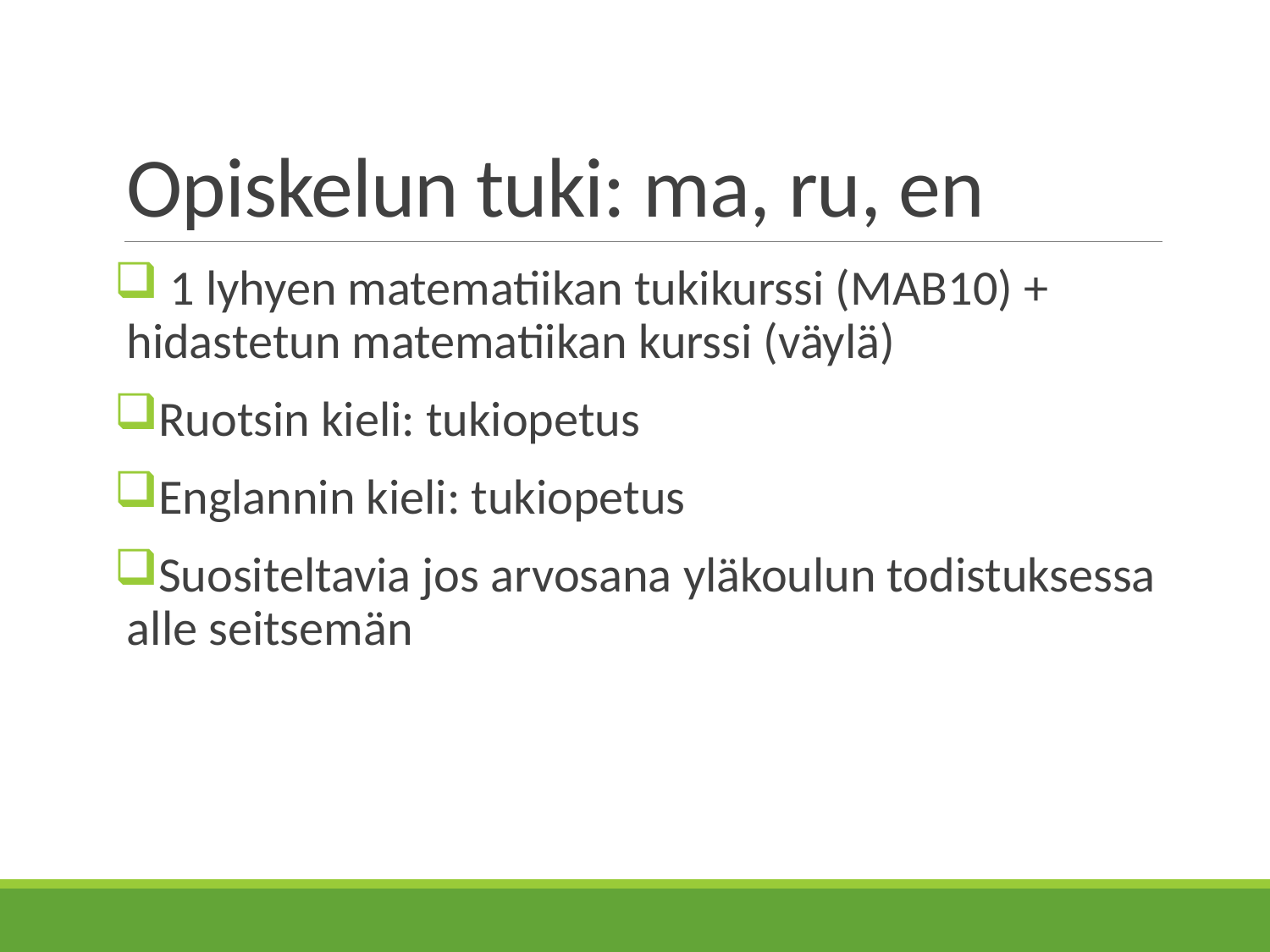

# Opiskelun tuki: ma, ru, en
 1 lyhyen matematiikan tukikurssi (MAB10) + hidastetun matematiikan kurssi (väylä)
Ruotsin kieli: tukiopetus
Englannin kieli: tukiopetus
Suositeltavia jos arvosana yläkoulun todistuksessa alle seitsemän